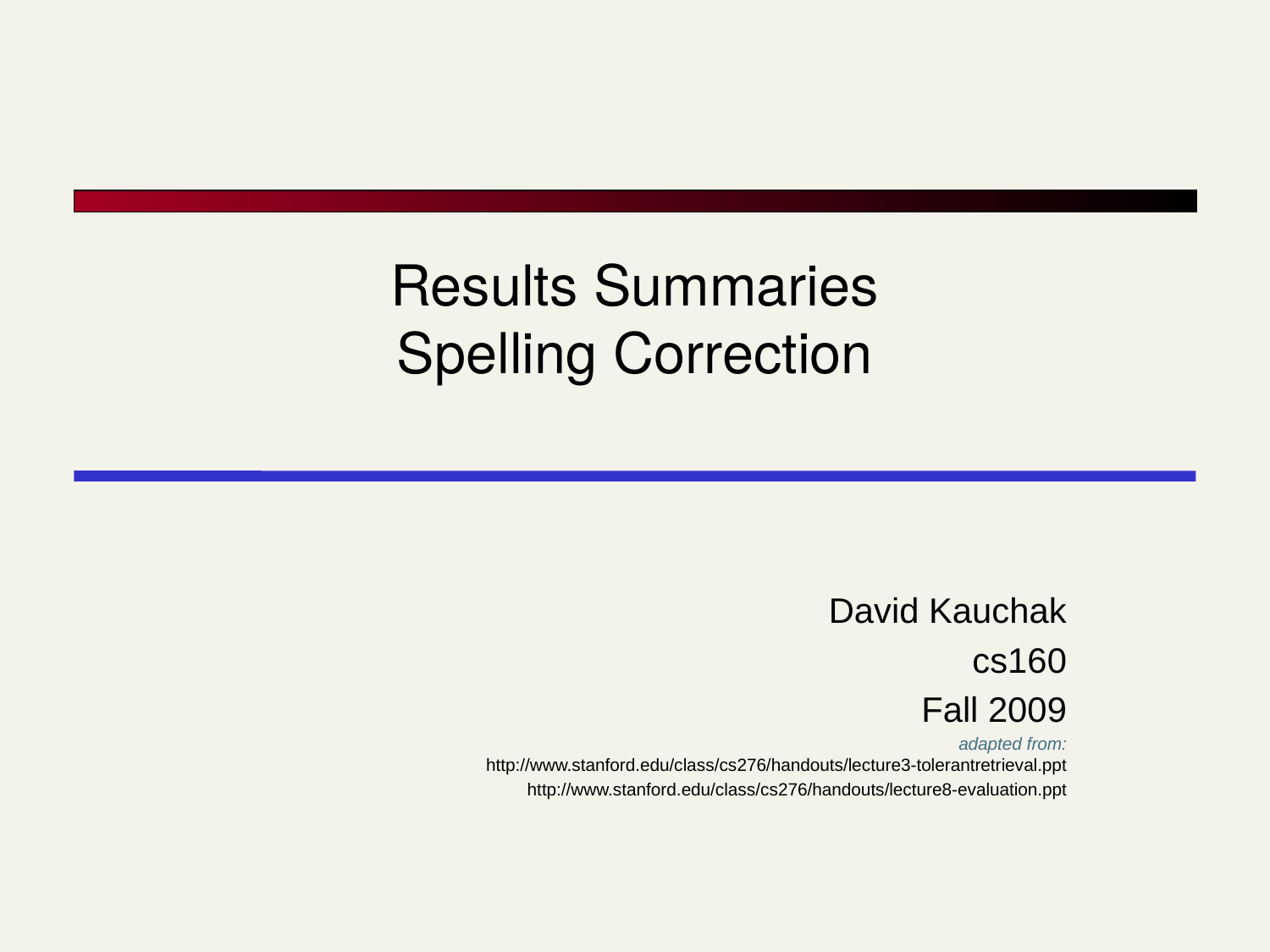

Results Summaries
Spelling Correction

David Kauchak
cs160
Fall 2009
adapted from:
http://www.stanford.edu/class/cs276/handouts/lecture3-tolerantretrieval.ppt
http://www.stanford.edu/class/cs276/handouts/lecture8-evaluation.ppt